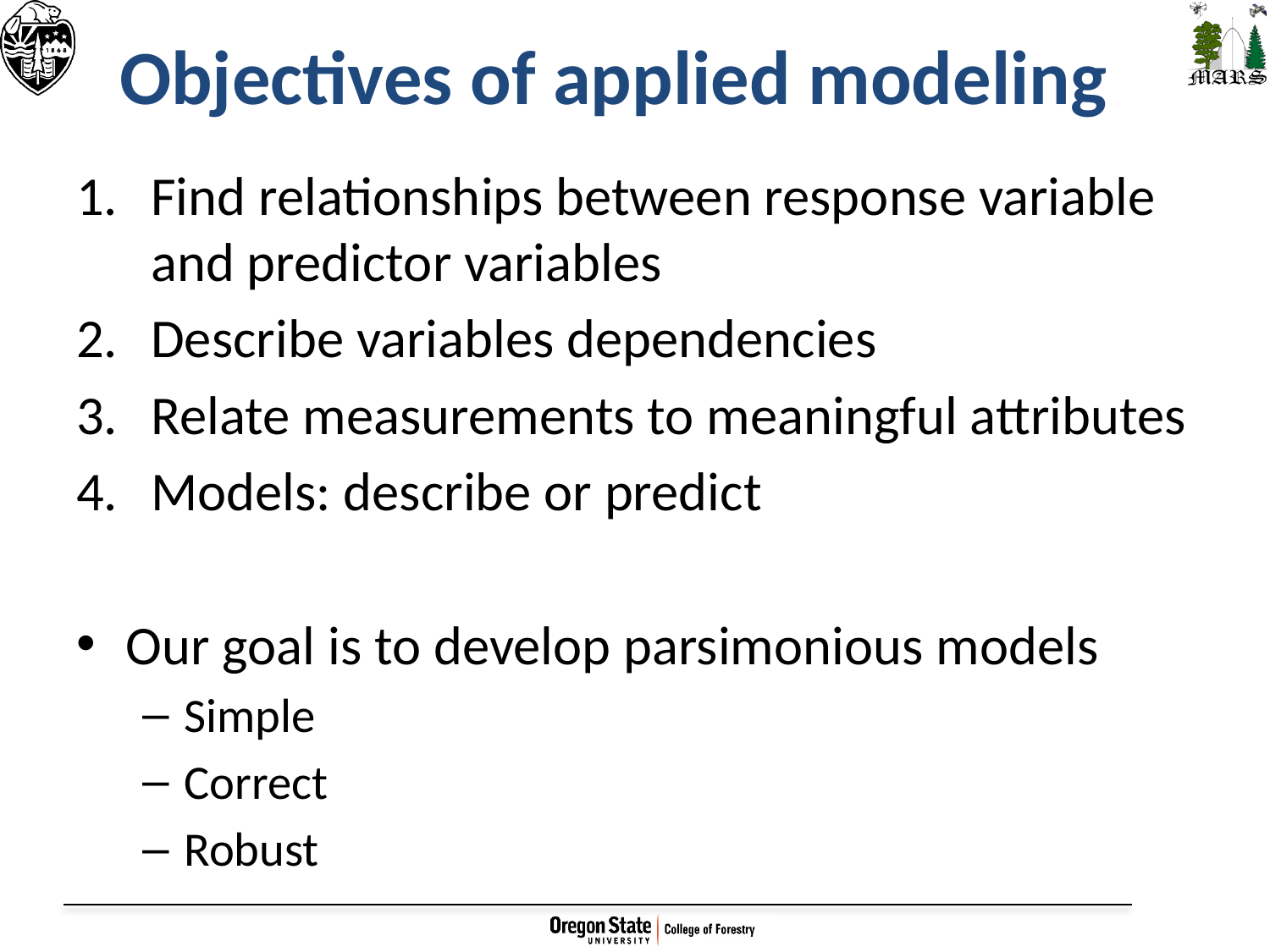

# Objectives of applied modeling
Find relationships between response variable and predictor variables
Describe variables dependencies
Relate measurements to meaningful attributes
Models: describe or predict

Our goal is to develop parsimonious models
Simple
Correct
Robust